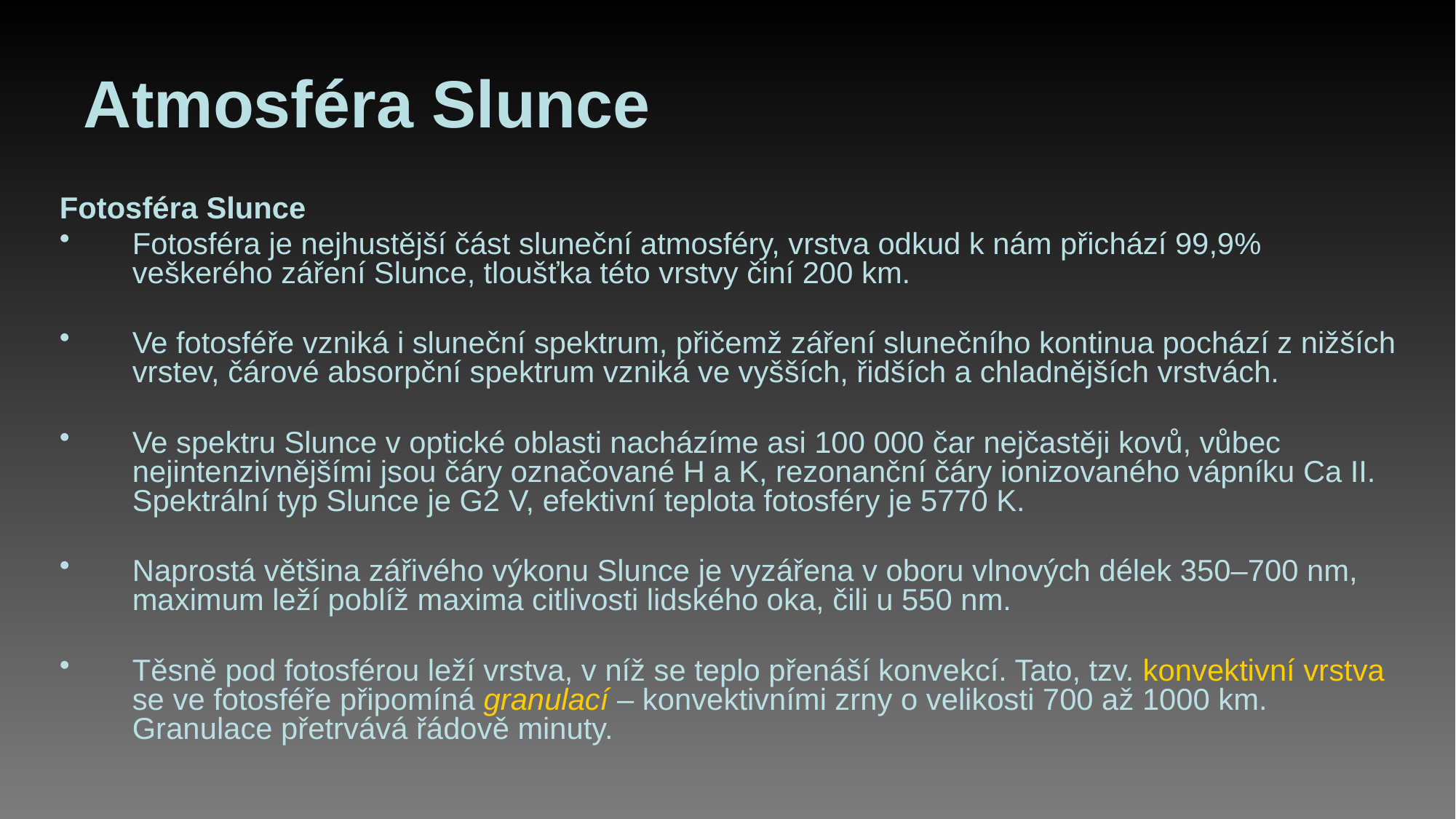

# Atmosféra Slunce

Fotosféra Slunce
Fotosféra je nejhustější část sluneční atmosféry, vrstva odkud k nám přichází 99,9% veškerého záření Slunce, tloušťka této vrstvy činí 200 km.

Ve fotosféře vzniká i sluneční spektrum, přičemž záření slunečního kontinua pochází z nižších vrstev, čárové absorpční spektrum vzniká ve vyšších, řidších a chladnějších vrstvách.

Ve spektru Slunce v optické oblasti nacházíme asi 100 000 čar nejčastěji kovů, vůbec nejintenzivnějšími jsou čáry označované H a K, rezonanční čáry ionizovaného vápníku Ca II. Spektrální typ Slunce je G2 V, efektivní teplota fotosféry je 5770 K.

Naprostá většina zářivého výkonu Slunce je vyzářena v oboru vlnových délek 350–700 nm, maximum leží poblíž maxima citlivosti lidského oka, čili u 550 nm.

Těsně pod fotosférou leží vrstva, v níž se teplo přenáší konvekcí. Tato, tzv. konvektivní vrstva se ve fotosféře připomíná granulací – konvektivními zrny o velikosti 700 až 1000 km. Granulace přetrvává řádově minuty.